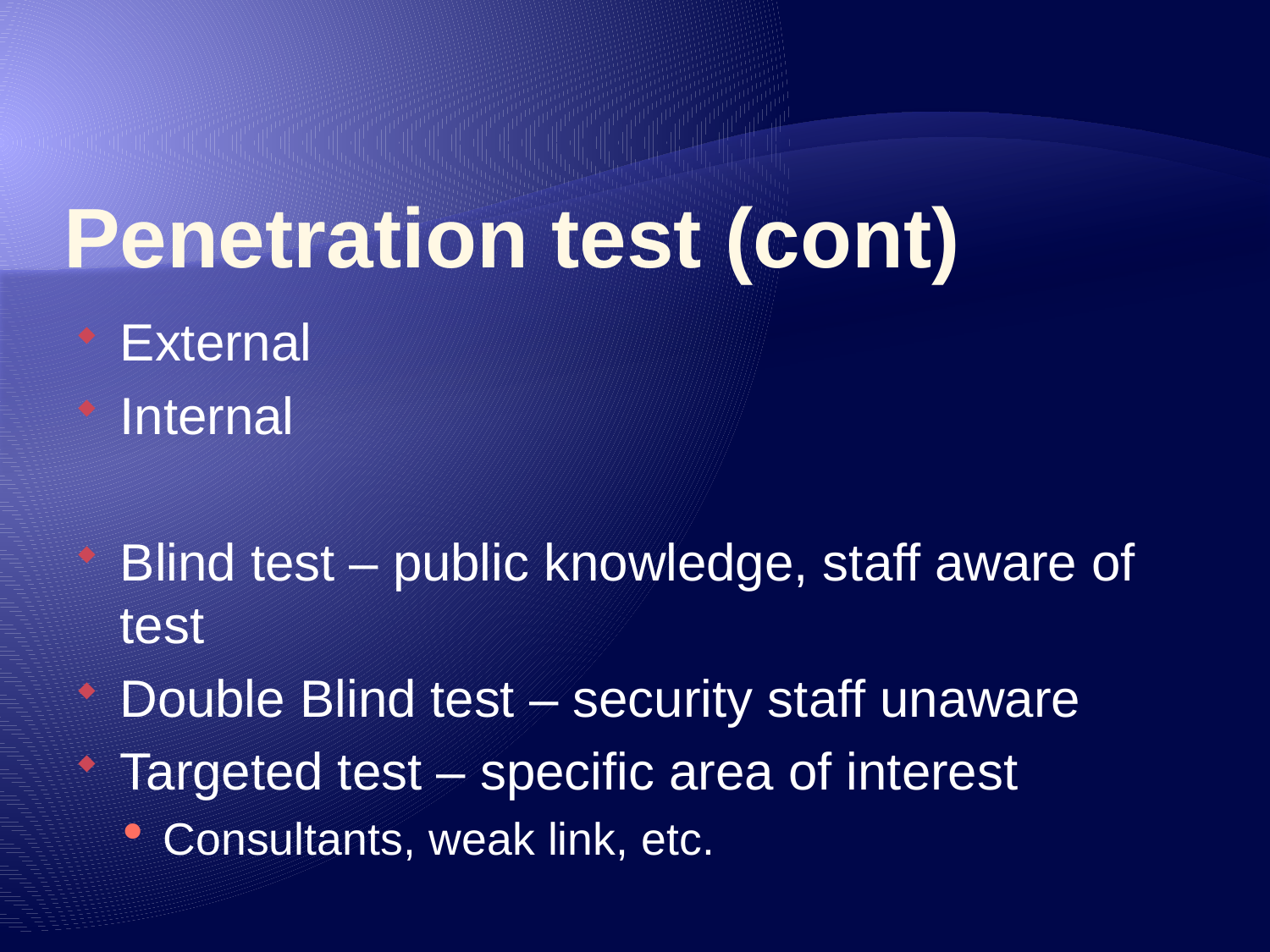

# Penetration test (cont)
External
Internal

Blind test – public knowledge, staff aware of test
Double Blind test – security staff unaware
Targeted test – specific area of interest
Consultants, weak link, etc.